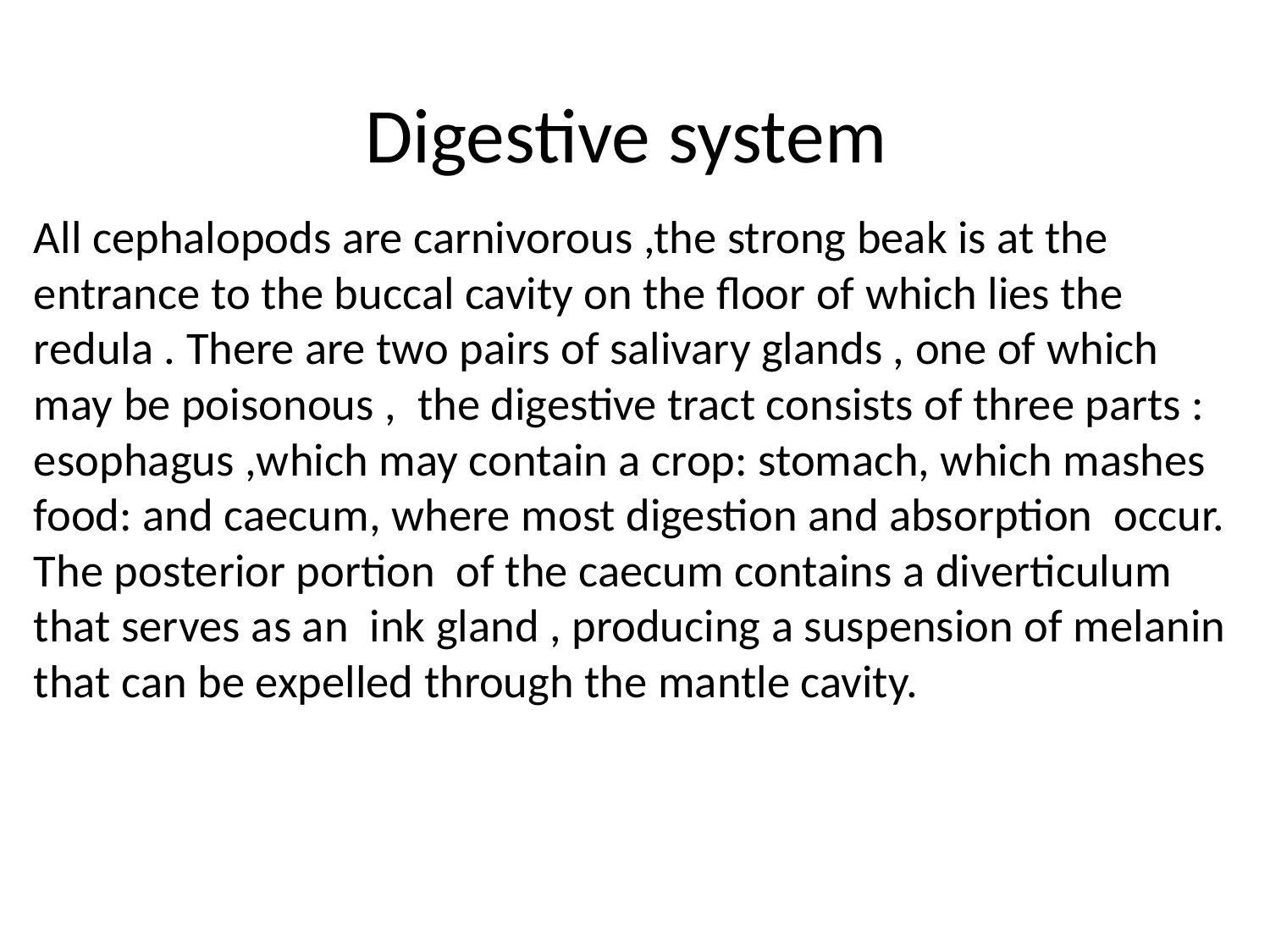

# Digestive system
All cephalopods are carnivorous ,the strong beak is at the entrance to the buccal cavity on the floor of which lies the redula . There are two pairs of salivary glands , one of which may be poisonous ,  the digestive tract consists of three parts : esophagus ,which may contain a crop: stomach, which mashes food: and caecum, where most digestion and absorption  occur. The posterior portion  of the caecum contains a diverticulum that serves as an  ink gland , producing a suspension of melanin that can be expelled through the mantle cavity.